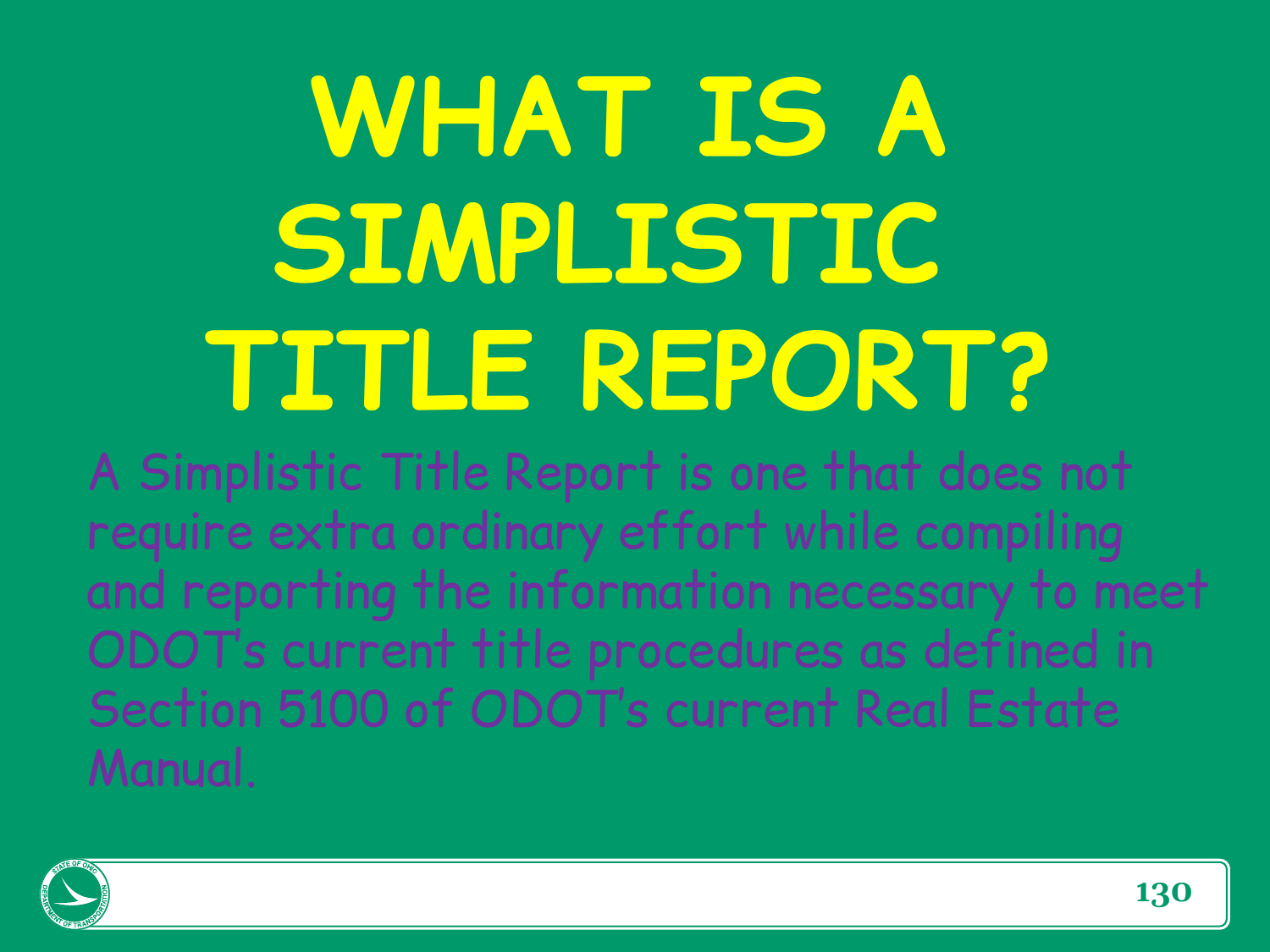

WHAT IS A
SIMPLISTIC
TITLE REPORT?

A Simplistic Title Report is one that does not
require extra ordinary effort while compiling
and reporting the information necessary to meet ODOT’s current title procedures as defined in Section 5100 of ODOT’s current Real Estate Manual.